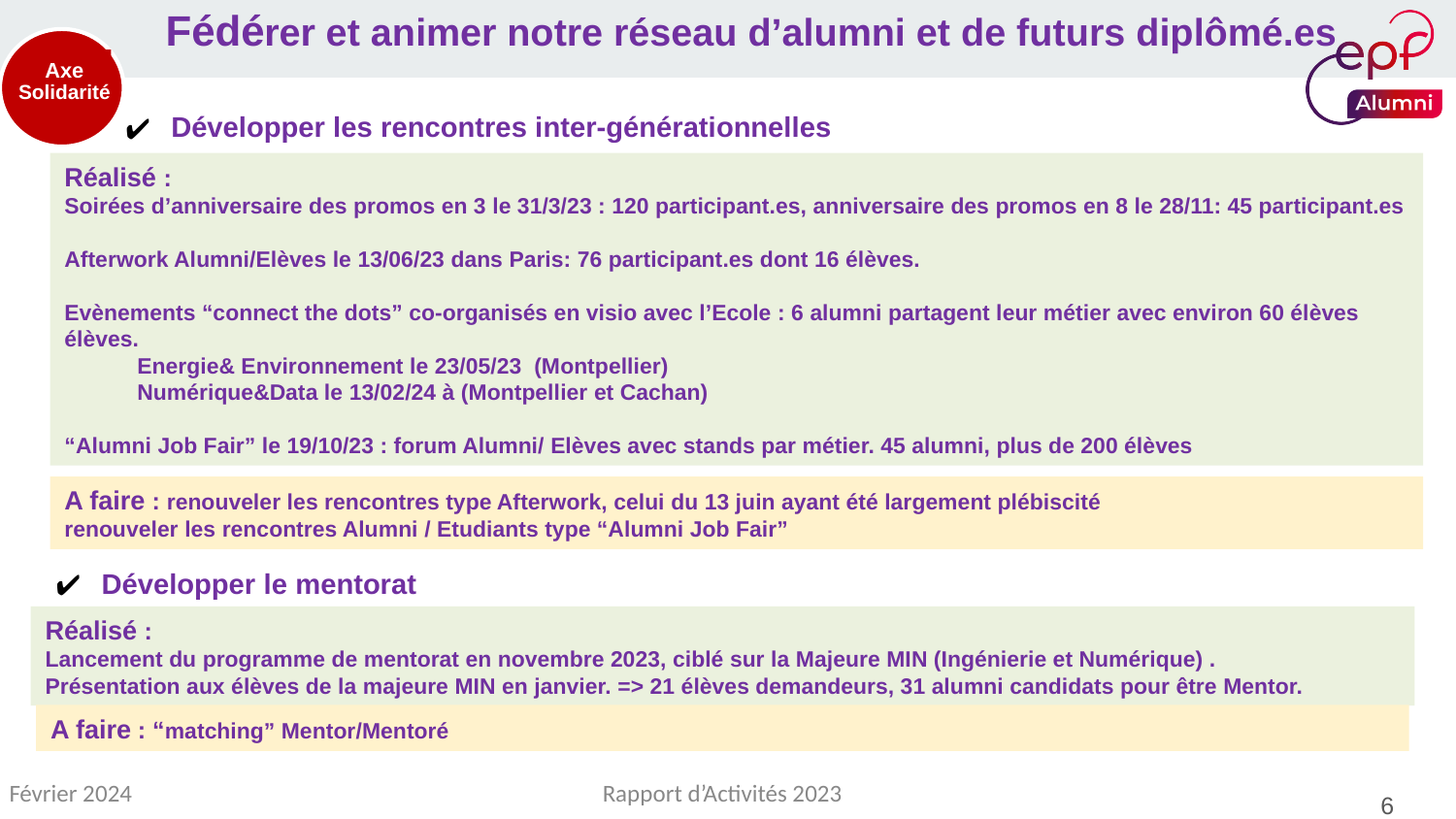

Fédérer et animer notre réseau d’alumni et de futurs diplômé.es

Axe Solidarité
Développer les rencontres inter-générationnelles
Réalisé :
Soirées d’anniversaire des promos en 3 le 31/3/23 : 120 participant.es, anniversaire des promos en 8 le 28/11: 45 participant.es

Afterwork Alumni/Elèves le 13/06/23 dans Paris: 76 participant.es dont 16 élèves.

Evènements “connect the dots” co-organisés en visio avec l’Ecole : 6 alumni partagent leur métier avec environ 60 élèves  élèves.
Energie& Environnement le 23/05/23  (Montpellier)
Numérique&Data le 13/02/24 à (Montpellier et Cachan)

“Alumni Job Fair” le 19/10/23 : forum Alumni/ Elèves avec stands par métier. 45 alumni, plus de 200 élèves
A faire : renouveler les rencontres type Afterwork, celui du 13 juin ayant été largement plébiscité
renouveler les rencontres Alumni / Etudiants type “Alumni Job Fair”
Développer le mentorat
Réalisé :
Lancement du programme de mentorat en novembre 2023, ciblé sur la Majeure MIN (Ingénierie et Numérique) .
Présentation aux élèves de la majeure MIN en janvier. => 21 élèves demandeurs, 31 alumni candidats pour être Mentor.
A faire : “matching” Mentor/Mentoré
Février 2024
Rapport d’Activités 2023
6